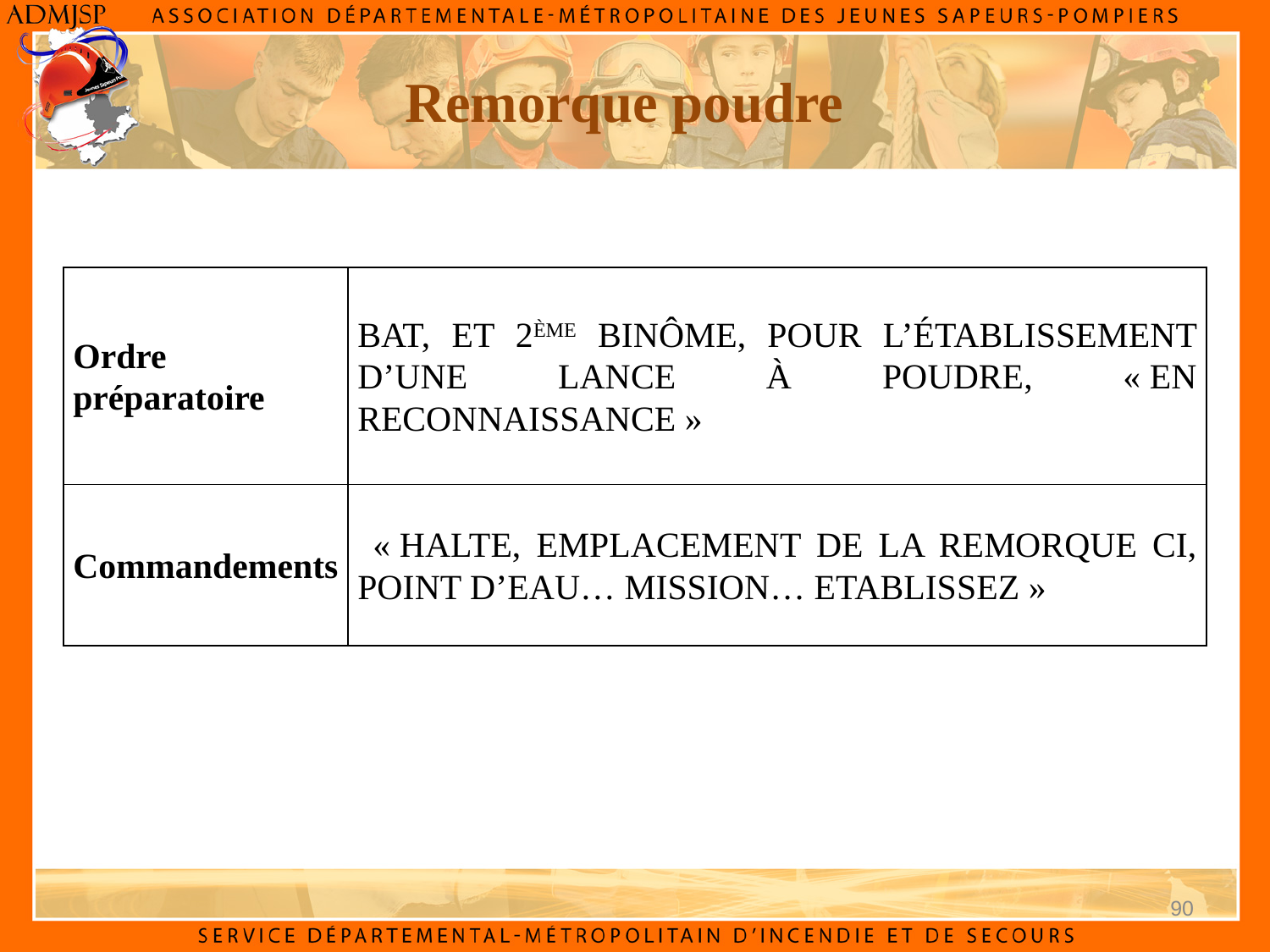

Remorque poudre
| Ordre préparatoire | BAT, et 2ème binôme, pour l’établissement d’une lance à poudre, « en reconnaissance » |
| --- | --- |
| Commandements | « HALTE, EMPLACEMENT DE LA remorque CI, POINT D’EAU… MISSION… ETABLISSEZ » |
90